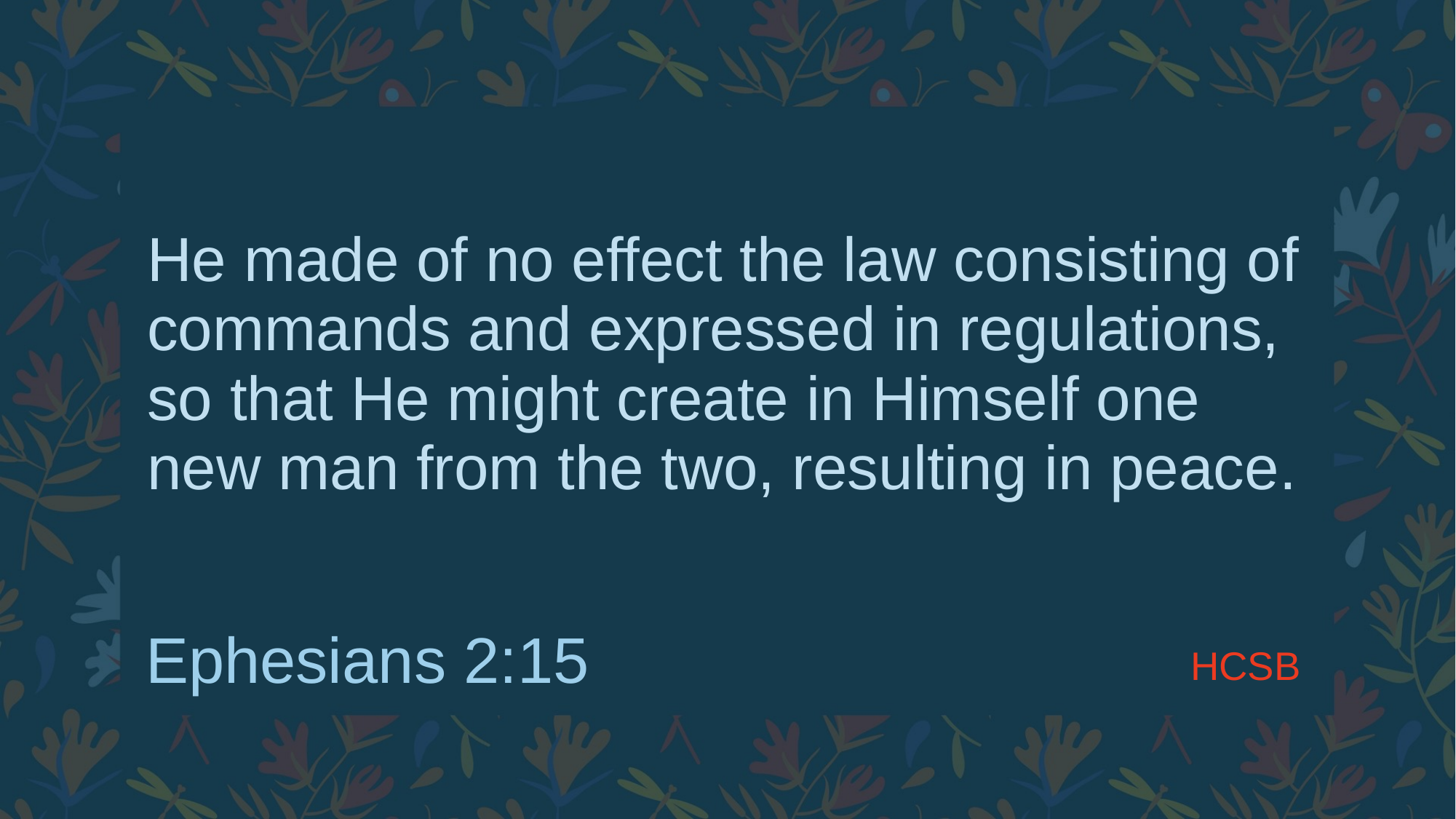

# He made of no effect the law consisting of commands and expressed in regulations, so that He might create in Himself one new man from the two, resulting in peace.
HCSB
Ephesians 2:15